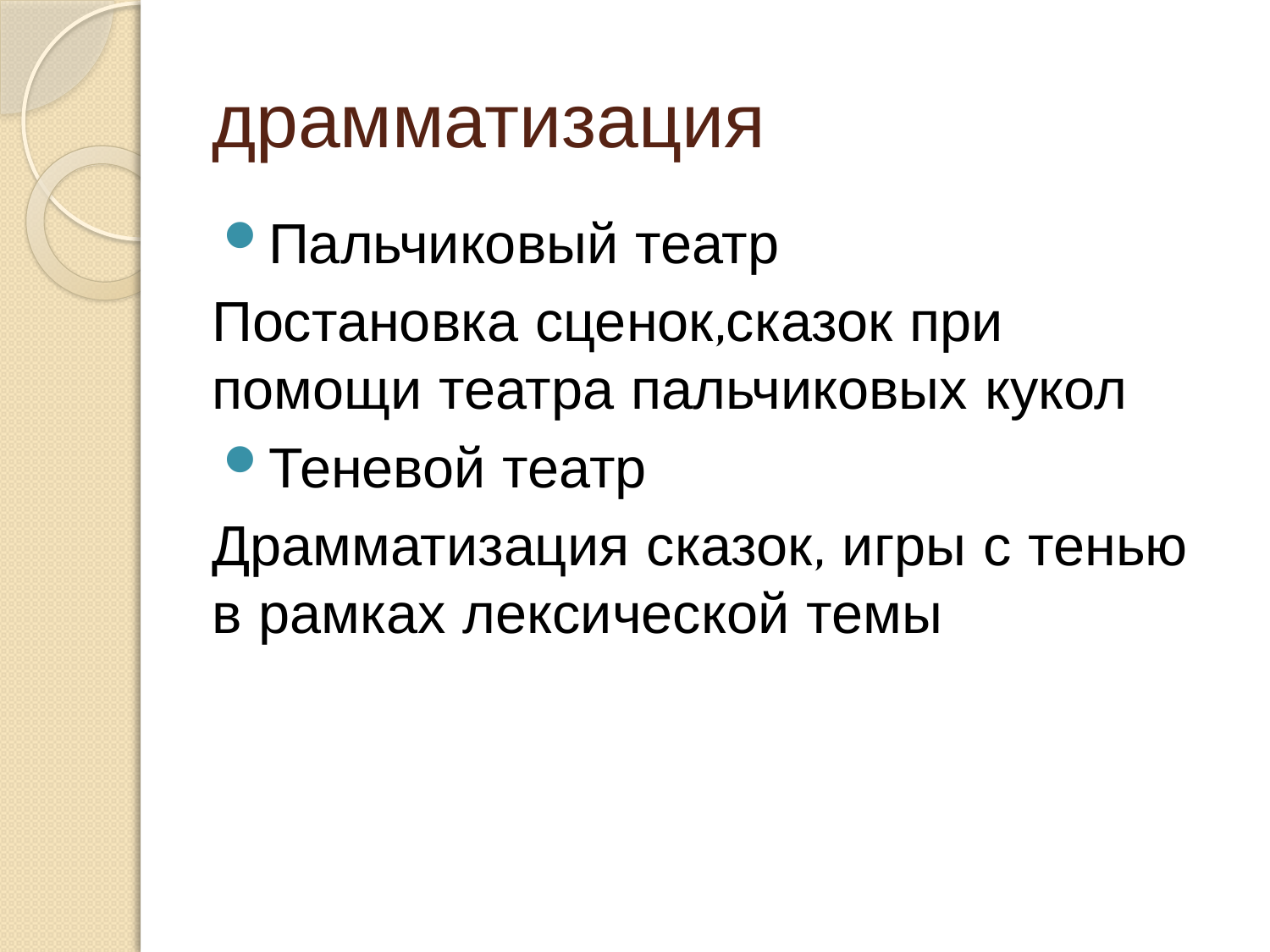

# драмматизация
Пальчиковый театр
Постановка сценок,сказок при помощи театра пальчиковых кукол
Теневой театр
Драмматизация сказок, игры с тенью в рамках лексической темы